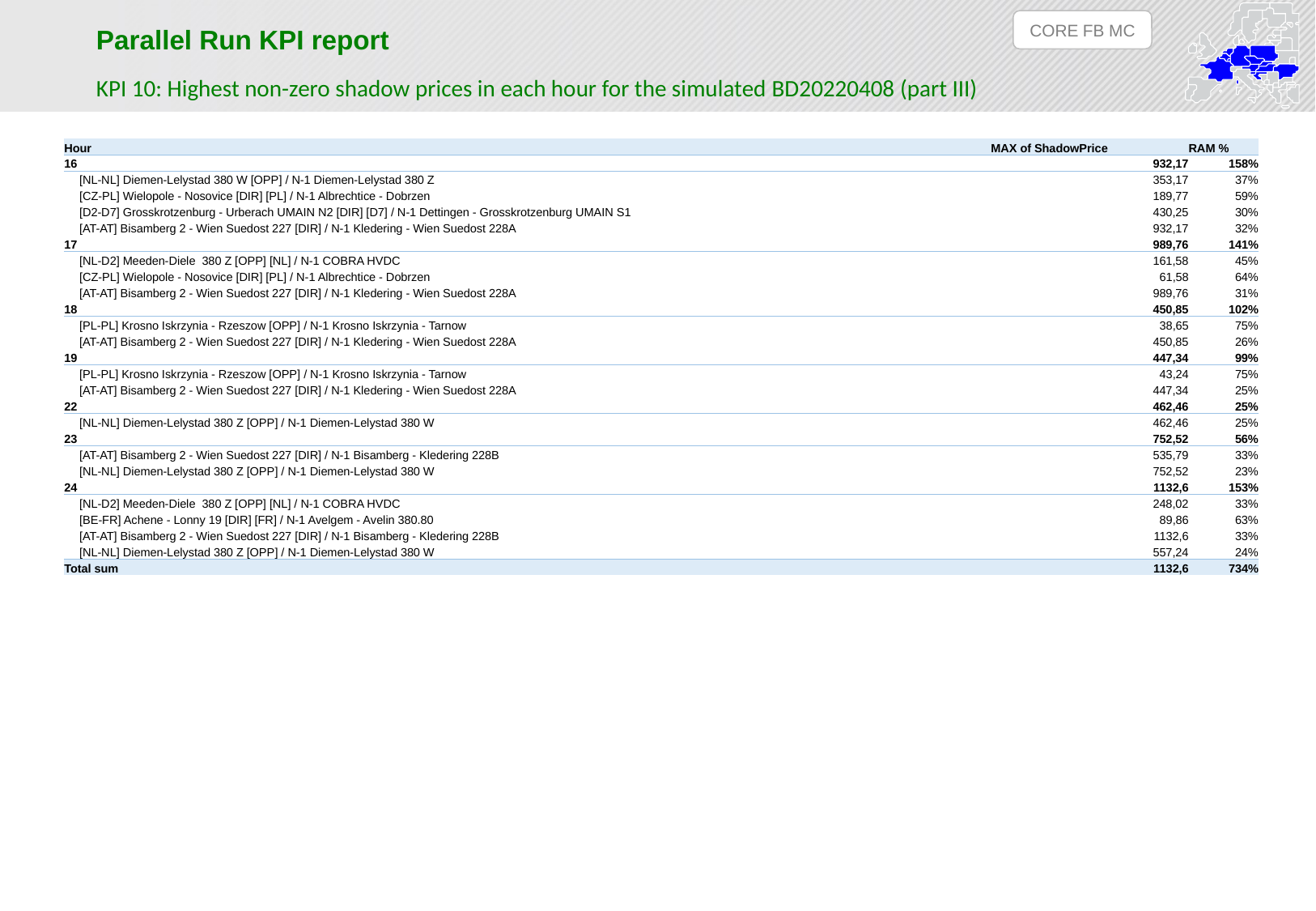

CORE FB MC
Parallel Run KPI report
KPI 10: Highest non-zero shadow prices in each hour for the simulated BD20220408 (part III)
| Hour | MAX of ShadowPrice | RAM % |
| --- | --- | --- |
| 16 | 932,17 | 158% |
| [NL-NL] Diemen-Lelystad 380 W [OPP] / N-1 Diemen-Lelystad 380 Z | 353,17 | 37% |
| [CZ-PL] Wielopole - Nosovice [DIR] [PL] / N-1 Albrechtice - Dobrzen | 189,77 | 59% |
| [D2-D7] Grosskrotzenburg - Urberach UMAIN N2 [DIR] [D7] / N-1 Dettingen - Grosskrotzenburg UMAIN S1 | 430,25 | 30% |
| [AT-AT] Bisamberg 2 - Wien Suedost 227 [DIR] / N-1 Kledering - Wien Suedost 228A | 932,17 | 32% |
| 17 | 989,76 | 141% |
| [NL-D2] Meeden-Diele 380 Z [OPP] [NL] / N-1 COBRA HVDC | 161,58 | 45% |
| [CZ-PL] Wielopole - Nosovice [DIR] [PL] / N-1 Albrechtice - Dobrzen | 61,58 | 64% |
| [AT-AT] Bisamberg 2 - Wien Suedost 227 [DIR] / N-1 Kledering - Wien Suedost 228A | 989,76 | 31% |
| 18 | 450,85 | 102% |
| [PL-PL] Krosno Iskrzynia - Rzeszow [OPP] / N-1 Krosno Iskrzynia - Tarnow | 38,65 | 75% |
| [AT-AT] Bisamberg 2 - Wien Suedost 227 [DIR] / N-1 Kledering - Wien Suedost 228A | 450,85 | 26% |
| 19 | 447,34 | 99% |
| [PL-PL] Krosno Iskrzynia - Rzeszow [OPP] / N-1 Krosno Iskrzynia - Tarnow | 43,24 | 75% |
| [AT-AT] Bisamberg 2 - Wien Suedost 227 [DIR] / N-1 Kledering - Wien Suedost 228A | 447,34 | 25% |
| 22 | 462,46 | 25% |
| [NL-NL] Diemen-Lelystad 380 Z [OPP] / N-1 Diemen-Lelystad 380 W | 462,46 | 25% |
| 23 | 752,52 | 56% |
| [AT-AT] Bisamberg 2 - Wien Suedost 227 [DIR] / N-1 Bisamberg - Kledering 228B | 535,79 | 33% |
| [NL-NL] Diemen-Lelystad 380 Z [OPP] / N-1 Diemen-Lelystad 380 W | 752,52 | 23% |
| 24 | 1132,6 | 153% |
| [NL-D2] Meeden-Diele 380 Z [OPP] [NL] / N-1 COBRA HVDC | 248,02 | 33% |
| [BE-FR] Achene - Lonny 19 [DIR] [FR] / N-1 Avelgem - Avelin 380.80 | 89,86 | 63% |
| [AT-AT] Bisamberg 2 - Wien Suedost 227 [DIR] / N-1 Bisamberg - Kledering 228B | 1132,6 | 33% |
| [NL-NL] Diemen-Lelystad 380 Z [OPP] / N-1 Diemen-Lelystad 380 W | 557,24 | 24% |
| Total sum | 1132,6 | 734% |